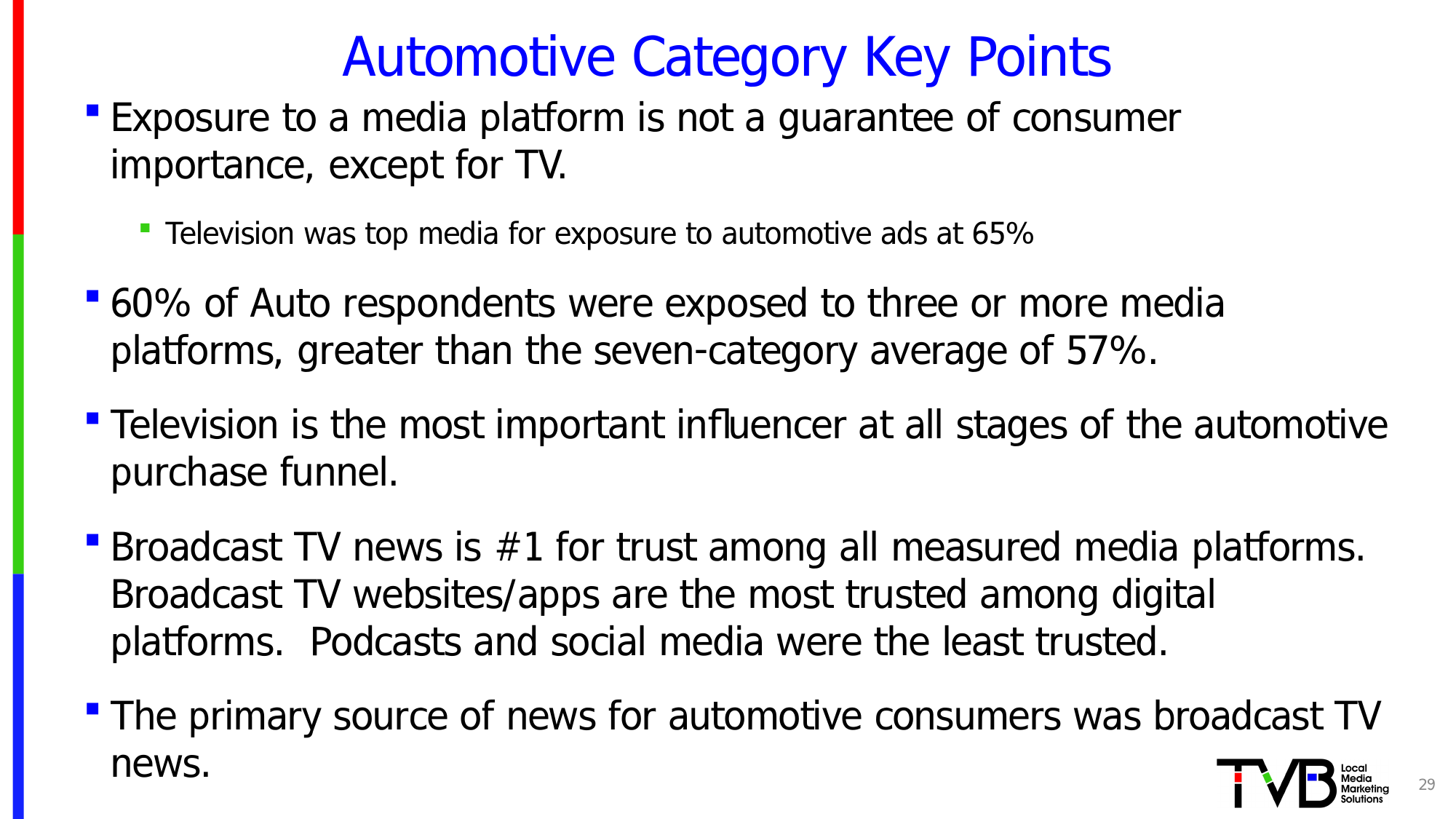

# Automotive Category Key Points
Exposure to a media platform is not a guarantee of consumer importance, except for TV.
Television was top media for exposure to automotive ads at 65%
60% of Auto respondents were exposed to three or more media platforms, greater than the seven-category average of 57%.
Television is the most important influencer at all stages of the automotive purchase funnel.
Broadcast TV news is #1 for trust among all measured media platforms. Broadcast TV websites/apps are the most trusted among digital platforms.  Podcasts and social media were the least trusted.
The primary source of news for automotive consumers was broadcast TV news.
29